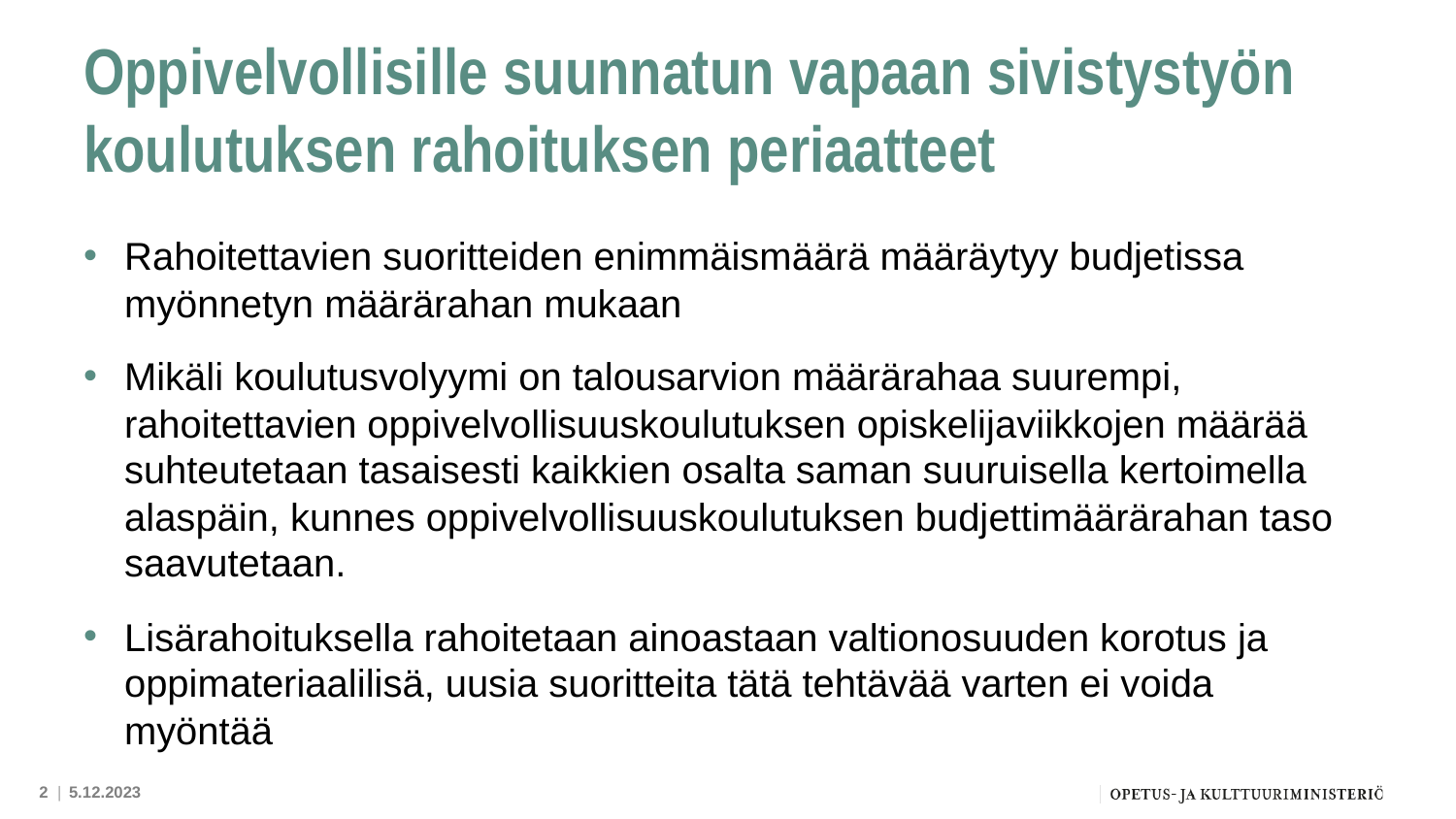

# Oppivelvollisille suunnatun vapaan sivistystyön koulutuksen rahoituksen periaatteet
Rahoitettavien suoritteiden enimmäismäärä määräytyy budjetissa myönnetyn määrärahan mukaan
Mikäli koulutusvolyymi on talousarvion määrärahaa suurempi, rahoitettavien oppivelvollisuuskoulutuksen opiskelijaviikkojen määrää suhteutetaan tasaisesti kaikkien osalta saman suuruisella kertoimella alaspäin, kunnes oppivelvollisuuskoulutuksen budjettimäärärahan taso saavutetaan.
Lisärahoituksella rahoitetaan ainoastaan valtionosuuden korotus ja oppimateriaalilisä, uusia suoritteita tätä tehtävää varten ei voida myöntää
2  |
5.12.2023